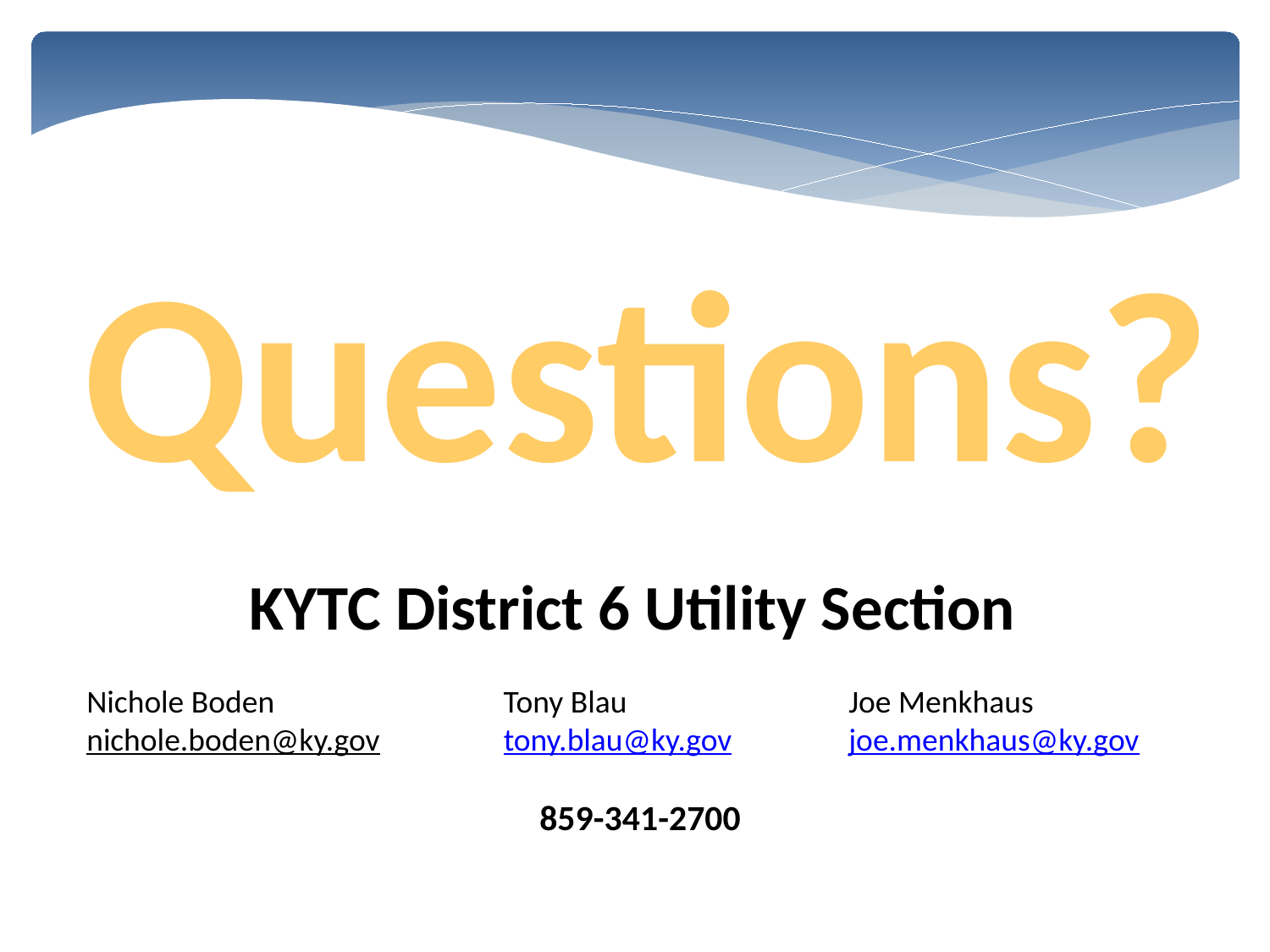

Questions?
KYTC District 6 Utility Section

Nichole Boden		     Tony Blau		Joe Menkhaus
nichole.boden@ky.gov	     tony.blau@ky.gov	joe.menkhaus@ky.gov

859-341-2700